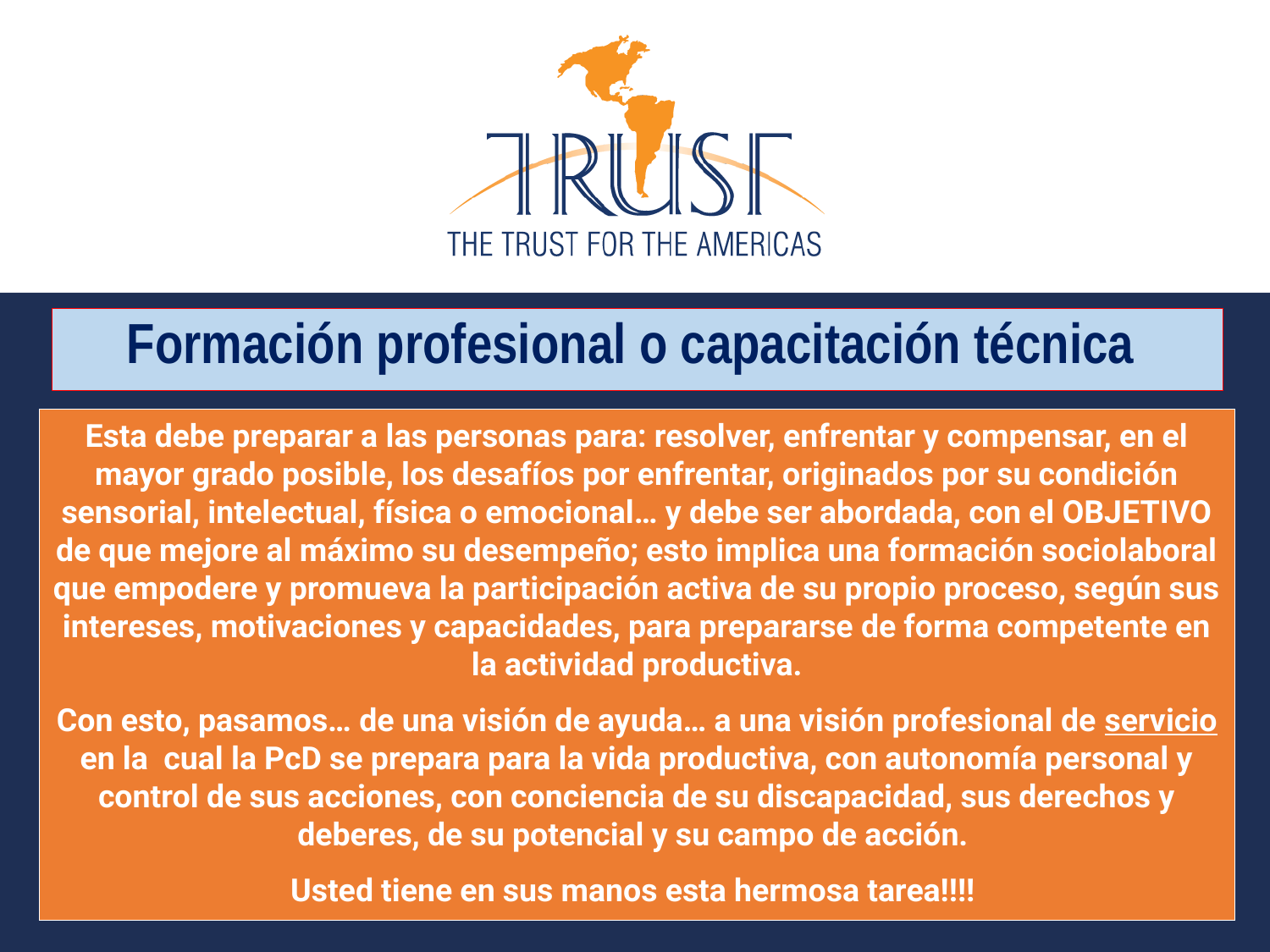

# Formación profesional o capacitación técnica
Esta debe preparar a las personas para: resolver, enfrentar y compensar, en el mayor grado posible, los desafíos por enfrentar, originados por su condición sensorial, intelectual, física o emocional… y debe ser abordada, con el OBJETIVO de que mejore al máximo su desempeño; esto implica una formación sociolaboral que empodere y promueva la participación activa de su propio proceso, según sus intereses, motivaciones y capacidades, para prepararse de forma competente en la actividad productiva.
Con esto, pasamos… de una visión de ayuda… a una visión profesional de servicio en la  cual la PcD se prepara para la vida productiva, con autonomía personal y control de sus acciones, con conciencia de su discapacidad, sus derechos y deberes, de su potencial y su campo de acción.
Usted tiene en sus manos esta hermosa tarea!!!!

12